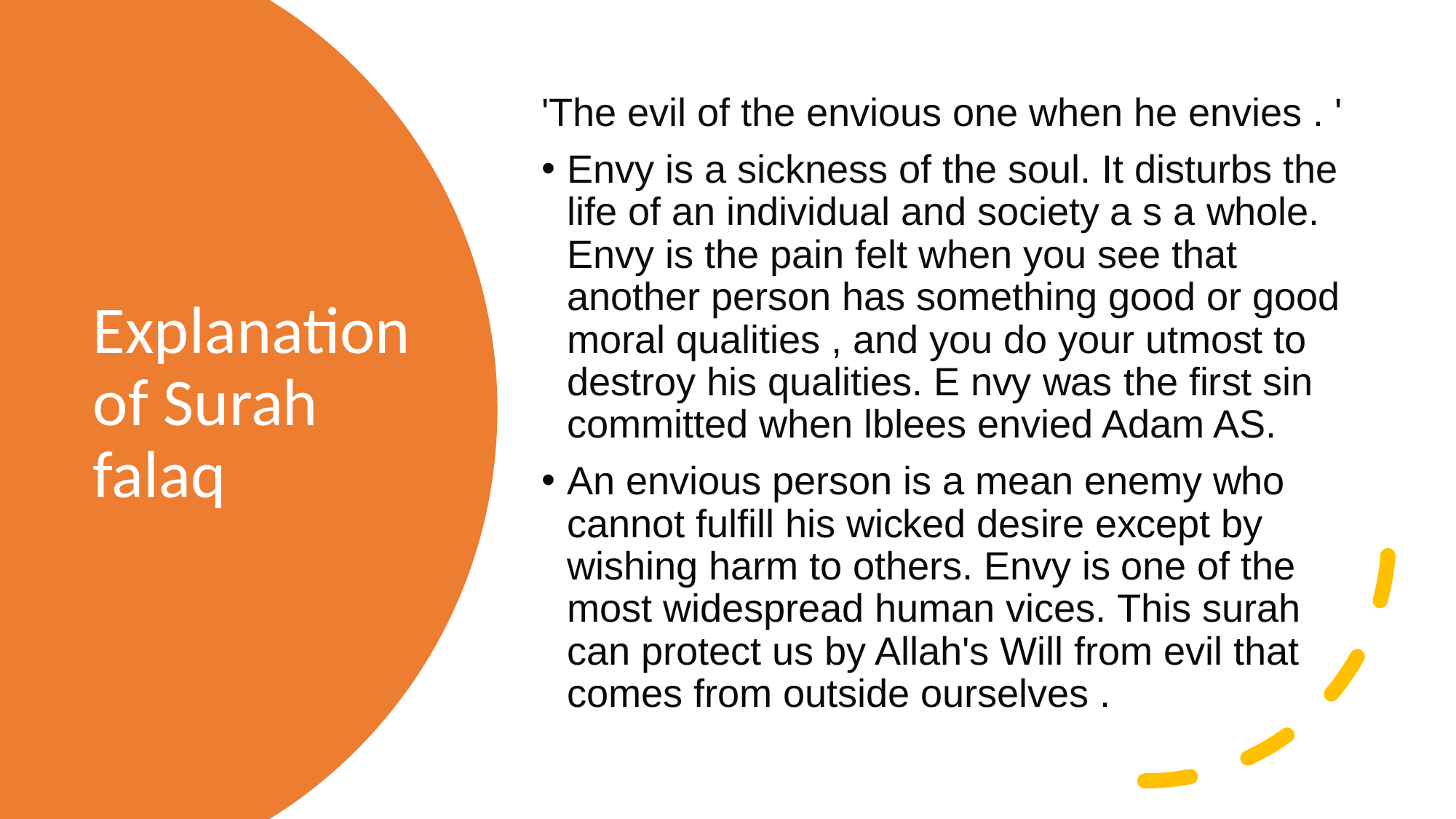

'The evil of the envious one when he envies . '
Envy is a sickness of the soul. It disturbs the life of an individual and society a s a whole. Envy is the pain felt when you see that another person has something good or good moral qualities , and you do your utmost to destroy his qualities. E nvy was the first sin committed when lblees envied Adam AS.
An envious person is a mean enemy who cannot fulfill his wicked desire except by wishing harm to others. Envy is one of the most widespread human vices. This surah can protect us by Allah's Will from evil that comes from outside ourselves .
# Explanation of Surah falaq